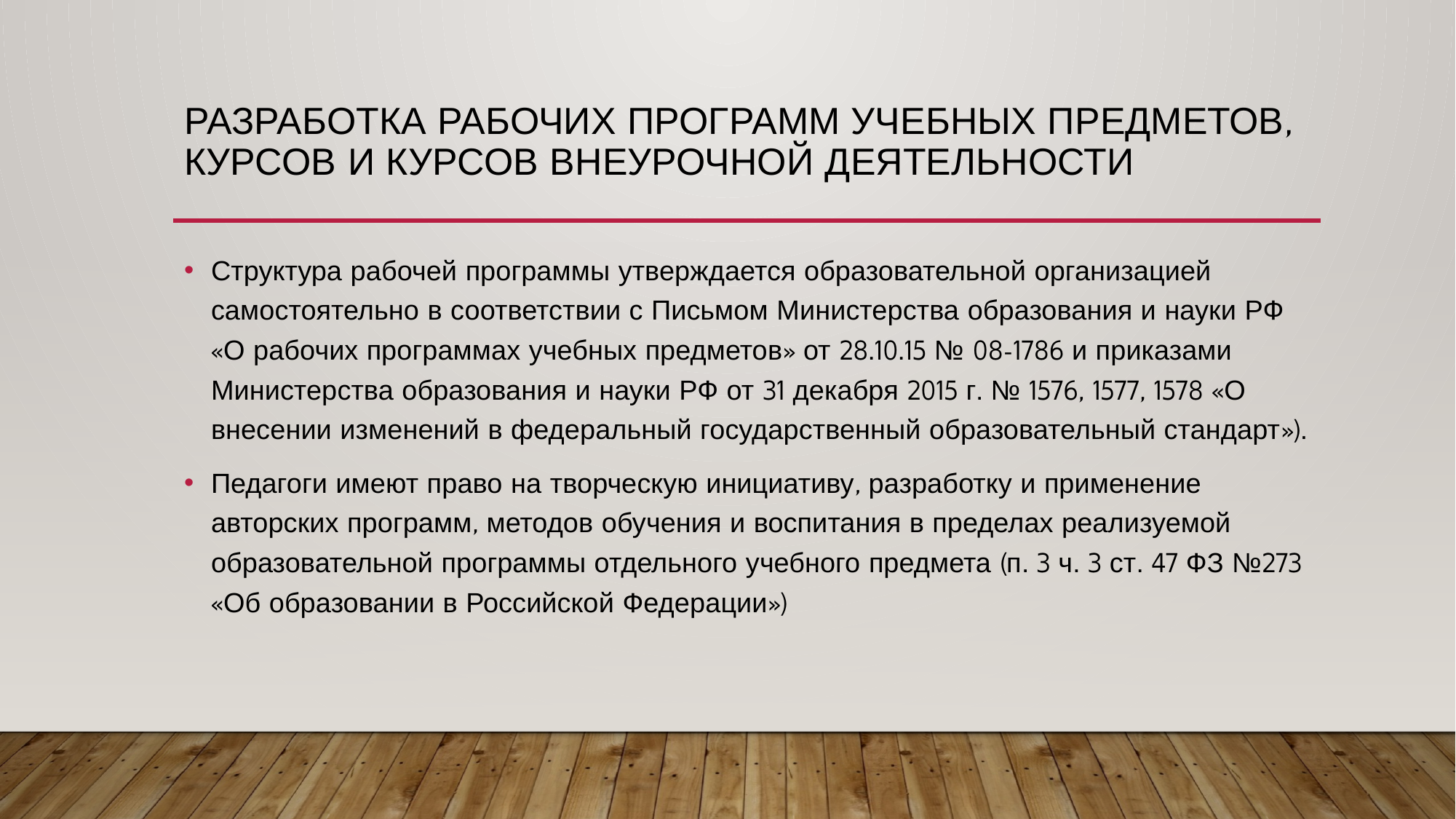

# Разработка рабочих программ учебных предметов, курсов и курсов внеурочной деятельности
Структура рабочей программы утверждается образовательной организацией самостоятельно в соответствии с Письмом Министерства образования и науки РФ «О рабочих программах учебных предметов» от 28.10.15 № 08-1786 и приказами Министерства образования и науки РФ от 31 декабря 2015 г. № 1576, 1577, 1578 «О внесении изменений в федеральный государственный образовательный стандарт»).
Педагоги имеют право на творческую инициативу, разработку и применение авторских программ, методов обучения и воспитания в пределах реализуемой образовательной программы отдельного учебного предмета (п. 3 ч. 3 ст. 47 ФЗ №273 «Об образовании в Российской Федерации»)